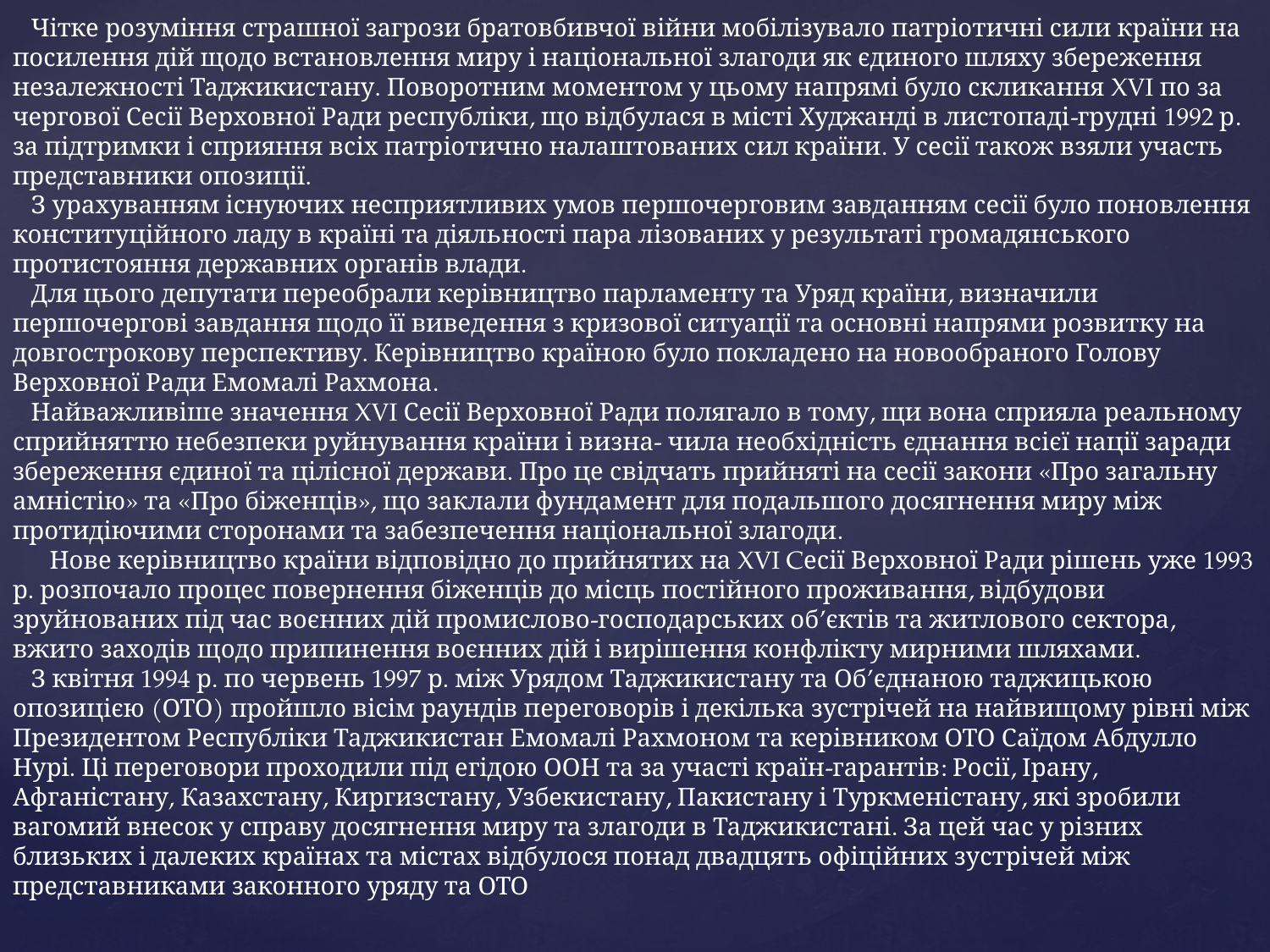

# Чітке розуміння страшної загрози братовбивчої війни мобілізувало патріотичні сили країни на посилення дій щодо встановлення миру і національної злагоди як єдиного шляху збереження незалежності Таджикистану. Поворотним моментом у цьому напрямі було скликання XVI по за чергової Сесії Верховної Ради республіки, що відбулася в місті Худжанді в листопаді-грудні 1992 р. за підтримки і сприяння всіх патріотично налаштованих сил країни. У сесії також взяли участь представники опозиції. З урахуванням існуючих несприятливих умов першочерговим завданням сесії було поновлення конституційного ладу в країні та діяльності пара лізованих у результаті громадянського протистояння державних органів влади. Для цього депутати переобрали керівництво парламенту та Уряд країни, визначили першочергові завдання щодо її виведення з кризової ситуації та основні напрями розвитку на довгострокову перспективу. Керівництво країною було покладено на новообраного Голову Верховної Ради Емомалі Рахмона. Найважливіше значення XVI Сесії Верховної Ради полягало в тому, щи вона сприяла реальному сприйняттю небезпеки руйнування країни і визна- чила необхідність єднання всієї нації заради збереження єдиної та цілісної держави. Про це свідчать прийняті на сесії закони «Про загальну амністію» та «Про біженців», що заклали фундамент для подальшого досягнення миру між протидіючими сторонами та забезпечення національної злагоди. Нове керівництво країни відповідно до прийнятих на XVI Cесії Верховної Ради рішень уже 1993 р. розпочало процес повернення біженців до місць постійного проживання, відбудови зруйнованих під час воєнних дій промислово-господарських об’єктів та житлового сектора, вжито заходів щодо припинення воєнних дій і вирішення конфлікту мирними шляхами. З квітня 1994 р. по червень 1997 р. між Урядом Таджикистану та Об’єднаною таджицькою опозицією (ОТО) пройшло вісім раундів переговорів і декілька зустрічей на найвищому рівні між Президентом Республіки Таджикистан Емомалі Рахмоном та керівником ОТО Саїдом Абдулло Нурі. Ці переговори проходили під егідою ООН та за участі країн-гарантів: Росії, Ірану, Афганістану, Казахстану, Киргизстану, Узбекистану, Пакистану і Туркменістану, які зробили вагомий внесок у справу досягнення миру та злагоди в Таджикистані. За цей час у різних близьких і далеких країнах та містах відбулося понад двадцять офіційних зустрічей між представниками законного уряду та ОТО